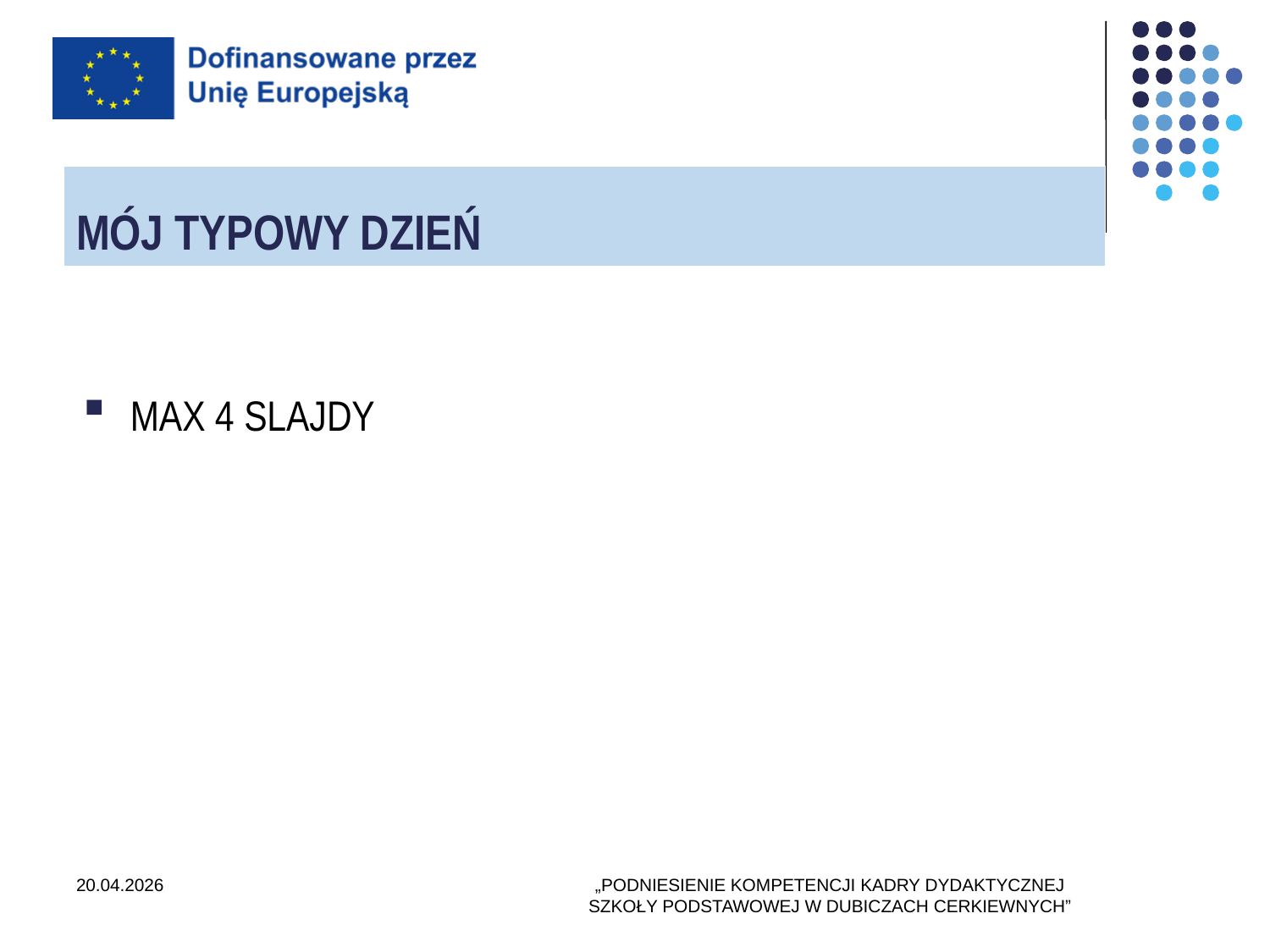

# MÓJ TYPOWY DZIEŃ
MAX 4 SLAJDY
20.04.2026
„PODNIESIENIE KOMPETENCJI KADRY DYDAKTYCZNEJ
SZKOŁY PODSTAWOWEJ W DUBICZACH CERKIEWNYCH”